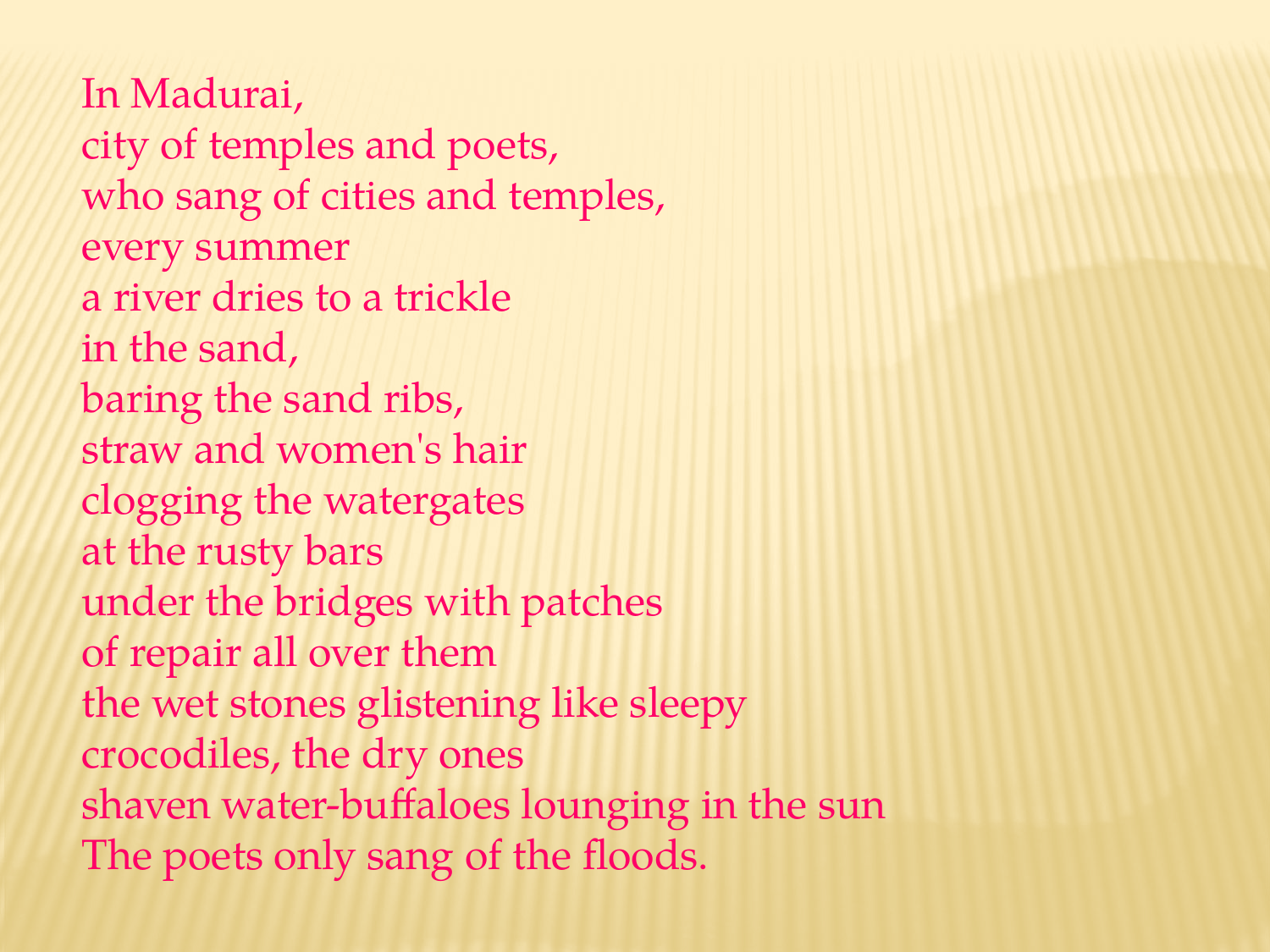

In Madurai,
city of temples and poets,
who sang of cities and temples,
every summer
a river dries to a trickle
in the sand,
baring the sand ribs,
straw and women's hair
clogging the watergates
at the rusty bars
under the bridges with patches
of repair all over them
the wet stones glistening like sleepy
crocodiles, the dry ones
shaven water-buffaloes lounging in the sun
The poets only sang of the floods.